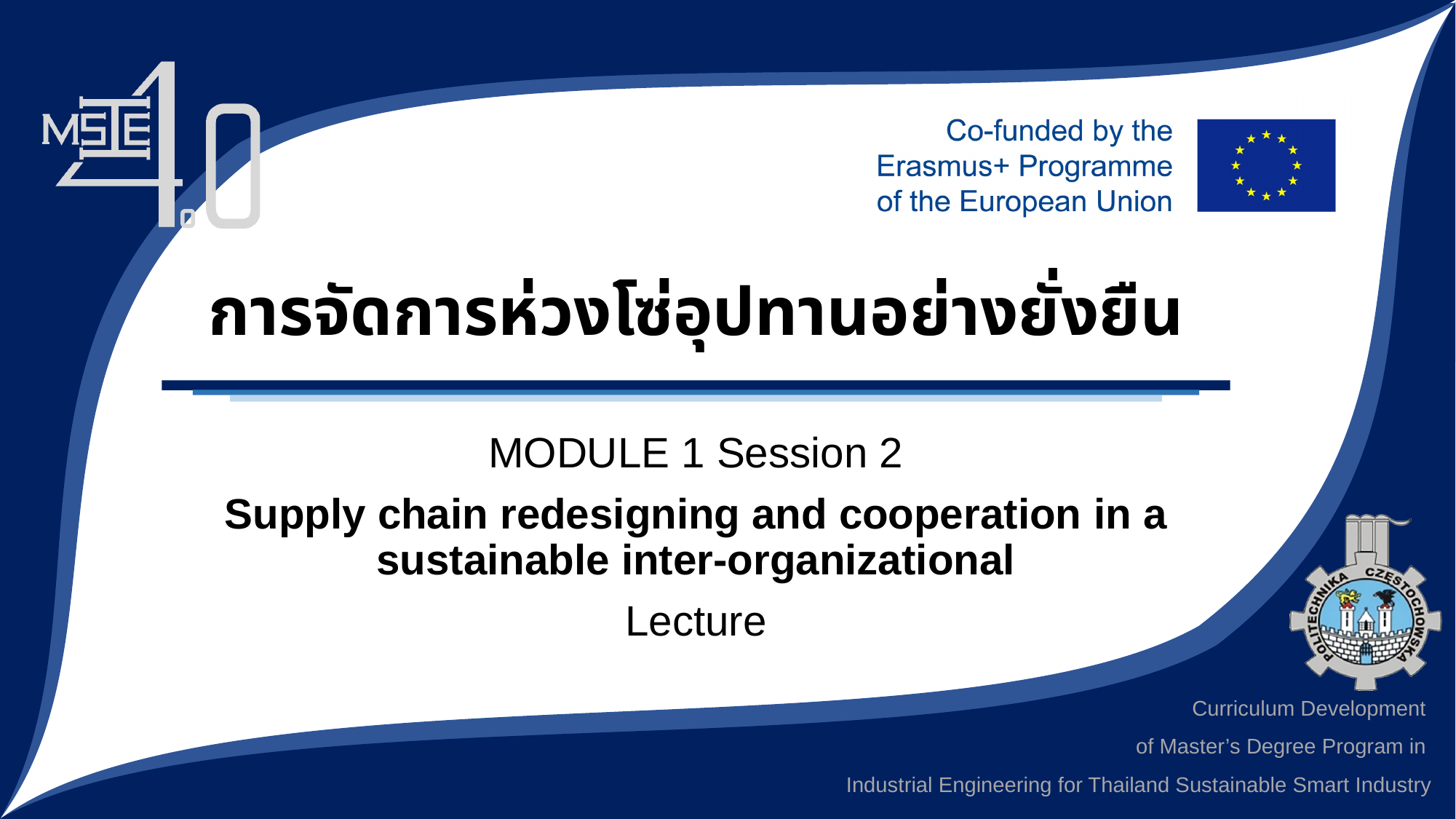

# การจัดการห่วงโซ่อุปทานอย่างยั่งยืน
MODULE 1 Session 2
Supply chain redesigning and cooperation in a sustainable inter-organizational
Lecture